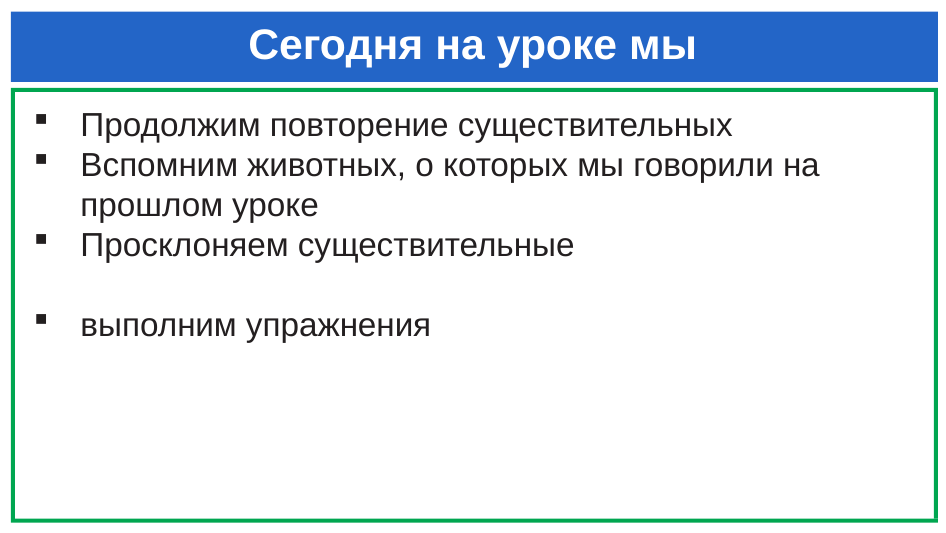

# Сегодня на уроке мы
Продолжим повторение существительных
Вспомним животных, о которых мы говорили на прошлом уроке
Просклоняем существительные

выполним упражнения